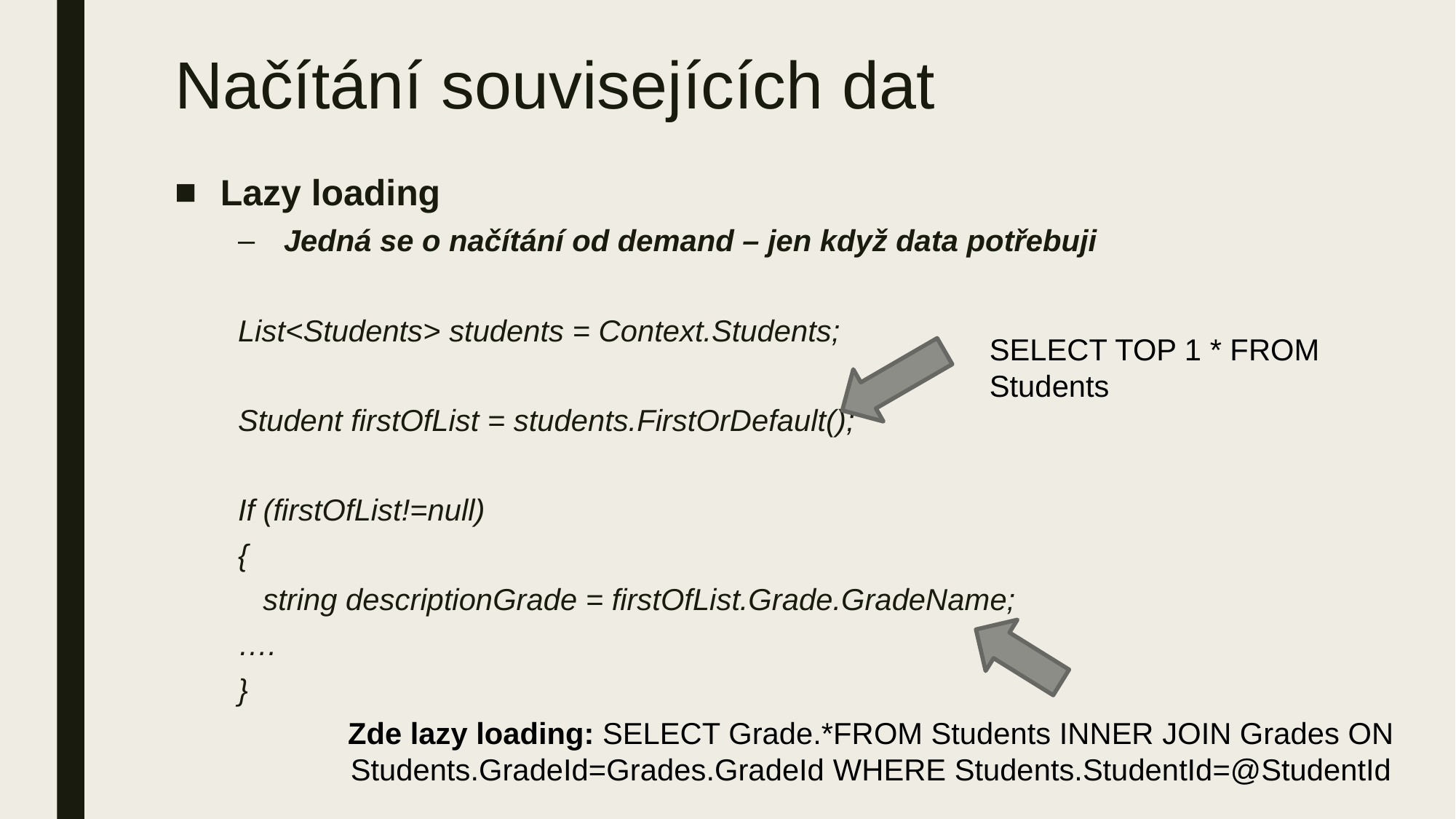

# Načítání souvisejících dat
Lazy loading
Jedná se o načítání od demand – jen když data potřebuji

List<Students> students = Context.Students;

Student firstOfList = students.FirstOrDefault();

If (firstOfList!=null)
{
   string descriptionGrade = firstOfList.Grade.GradeName;
….
}

SELECT TOP 1 * FROM Students

Zde lazy loading: SELECT Grade.*FROM Students INNER JOIN Grades ON Students.GradeId=Grades.GradeId WHERE Students.StudentId=@StudentId